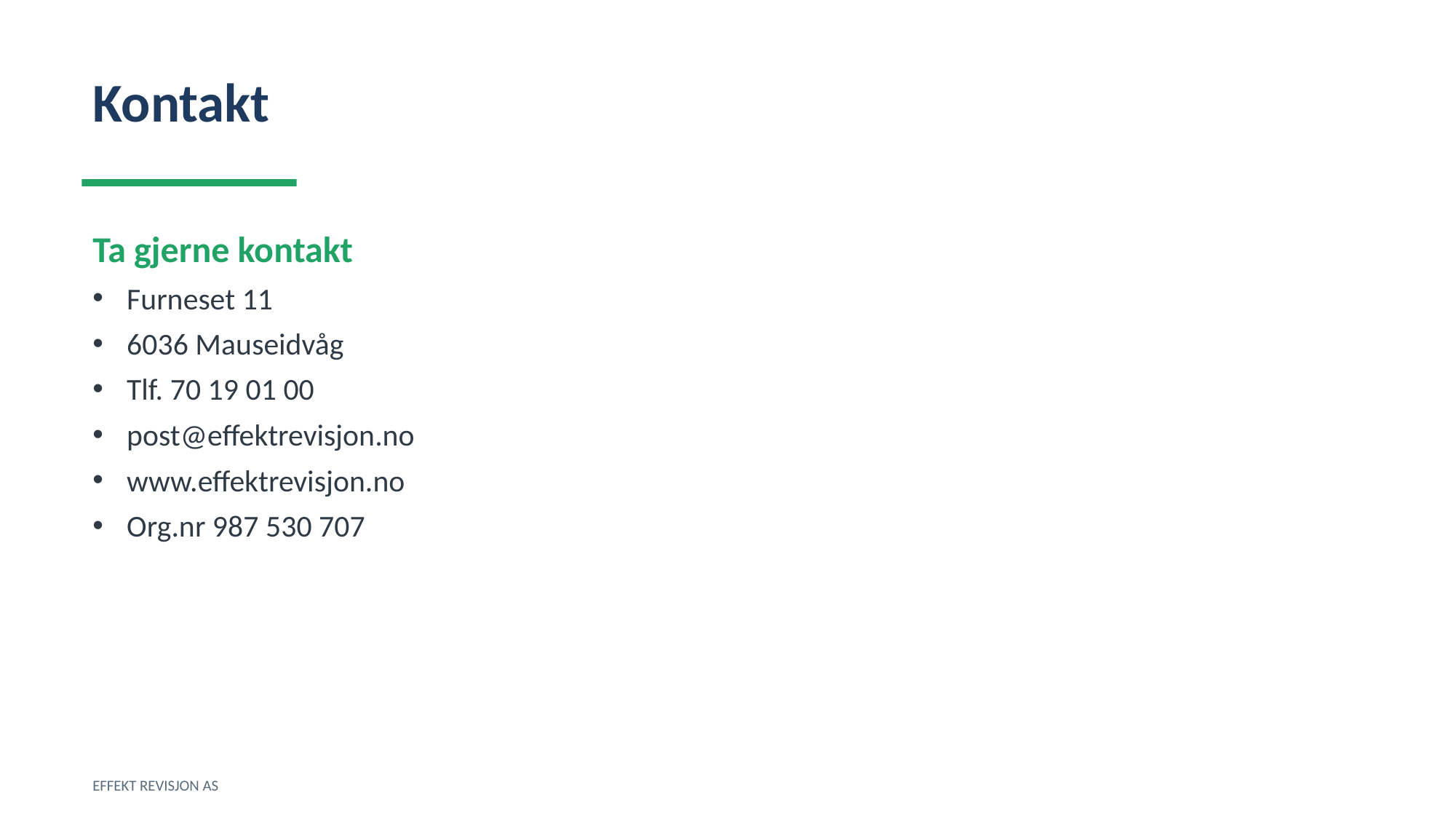

Kontakt

Ta gjerne kontakt
Furneset 11
6036 Mauseidvåg
Tlf. 70 19 01 00
post@effektrevisjon.no
www.effektrevisjon.no
Org.nr 987 530 707
EFFEKT REVISJON AS